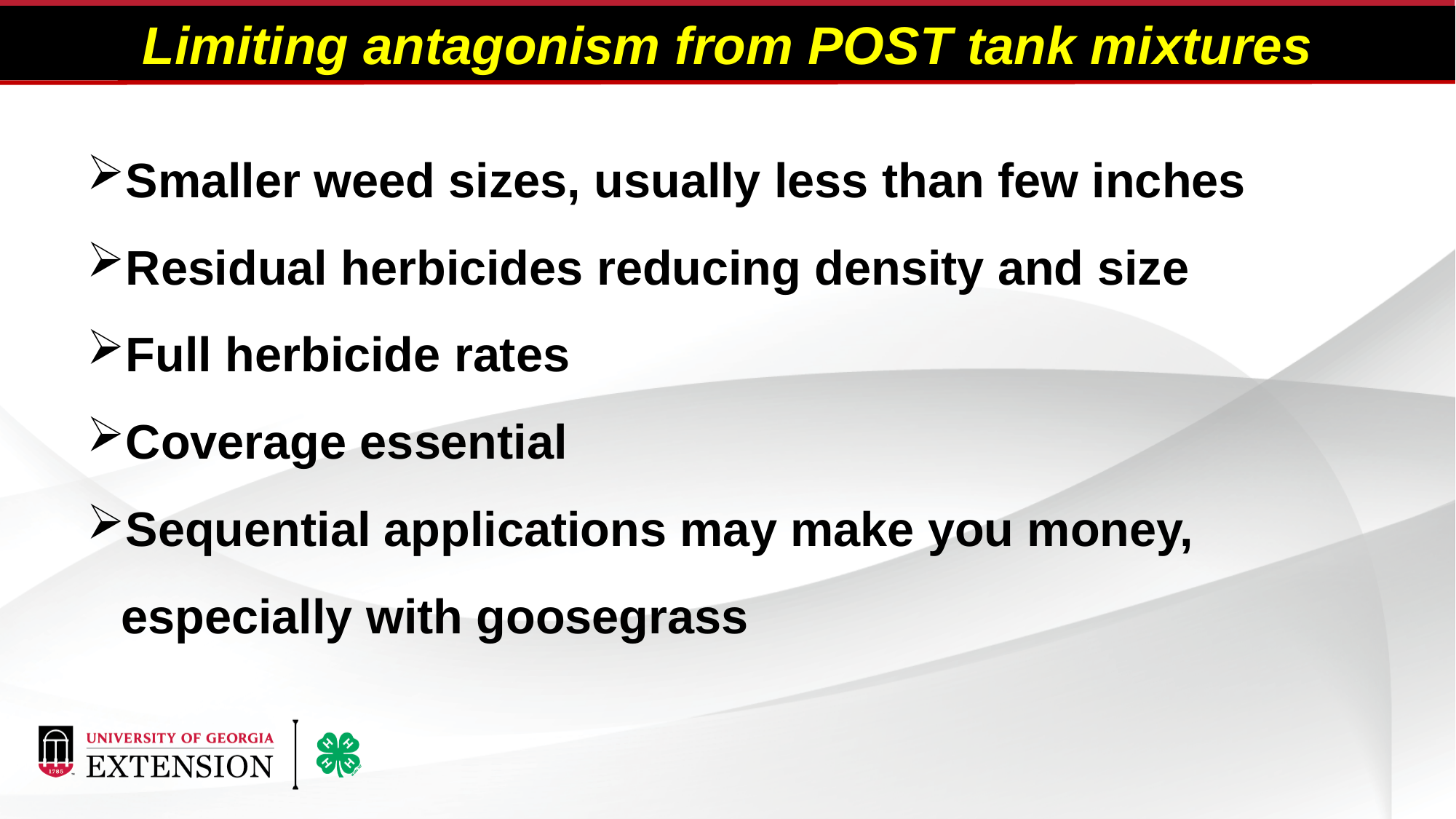

Limiting antagonism from POST tank mixtures

Smaller weed sizes, usually less than few inches
Residual herbicides reducing density and size
Full herbicide rates
Coverage essential
Sequential applications may make you money, especially with goosegrass